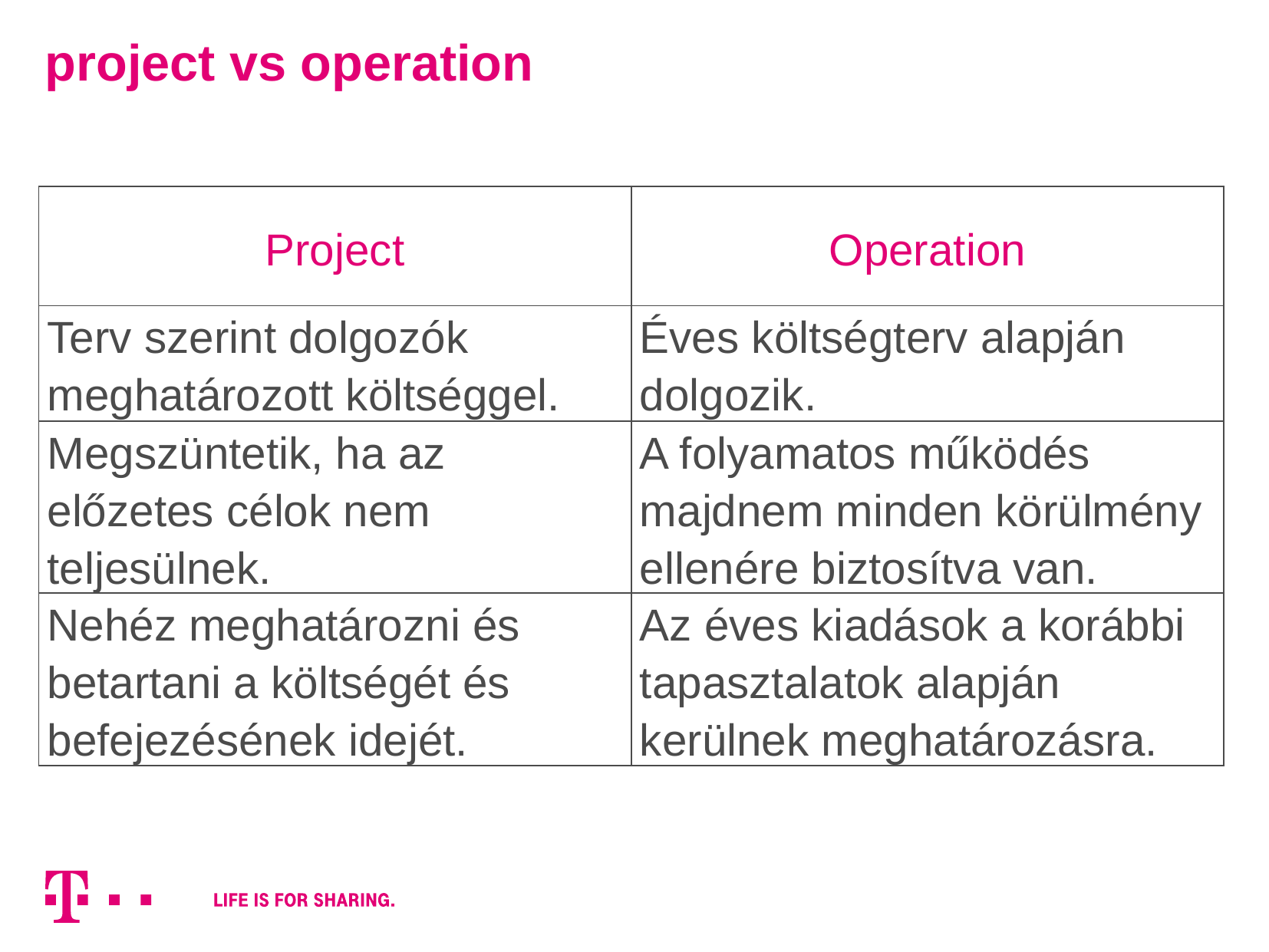

# project vs operation
| Project | Operation |
| --- | --- |
| Terv szerint dolgozók meghatározott költséggel. | Éves költségterv alapján dolgozik. |
| Megszüntetik, ha az előzetes célok nem teljesülnek. | A folyamatos működés majdnem minden körülmény ellenére biztosítva van. |
| Nehéz meghatározni és betartani a költségét és befejezésének idejét. | Az éves kiadások a korábbi tapasztalatok alapján kerülnek meghatározásra. |